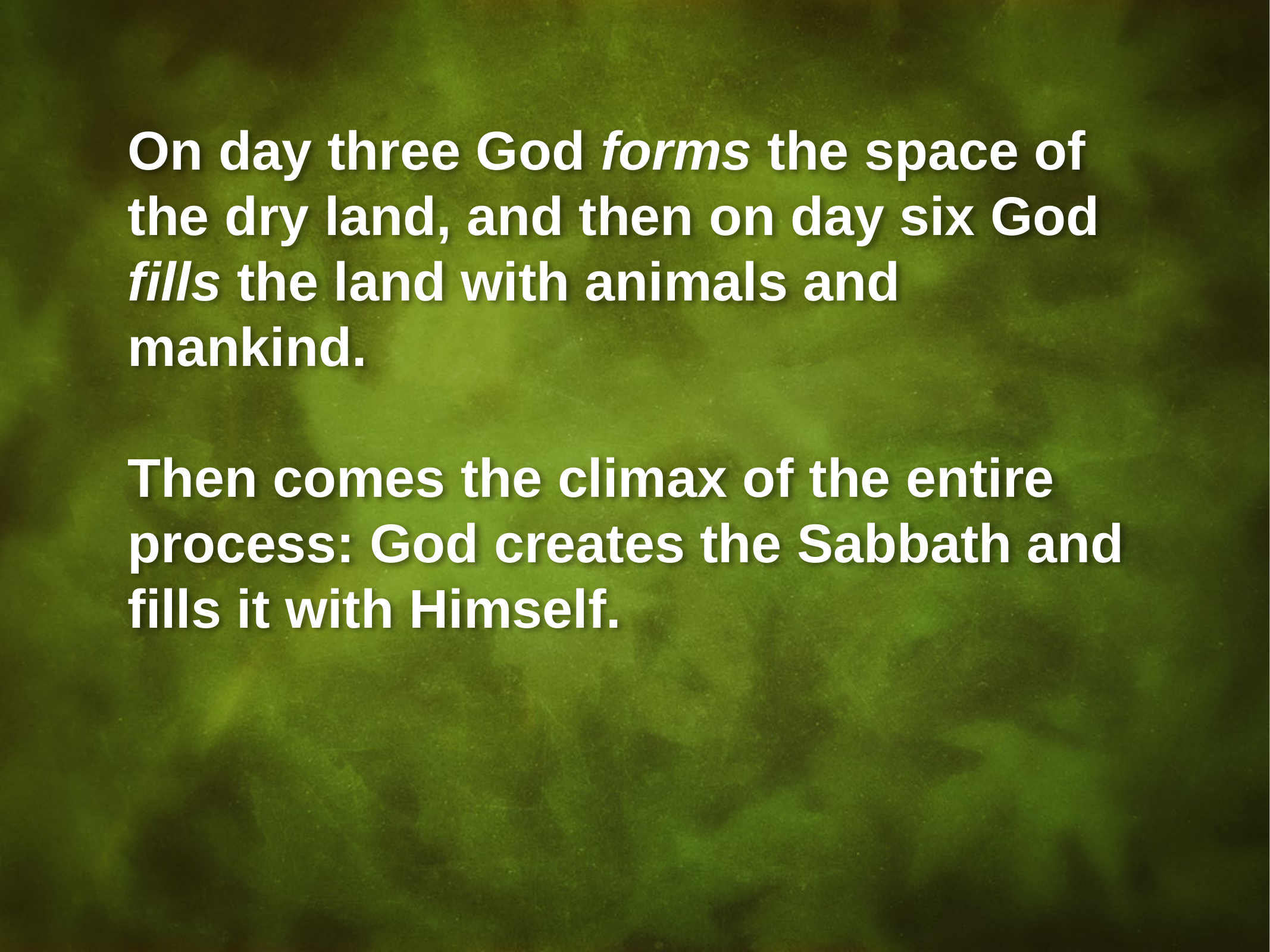

On day three God forms the space of the dry land, and then on day six God fills the land with animals and mankind.

Then comes the climax of the entire process: God creates the Sabbath and fills it with Himself.